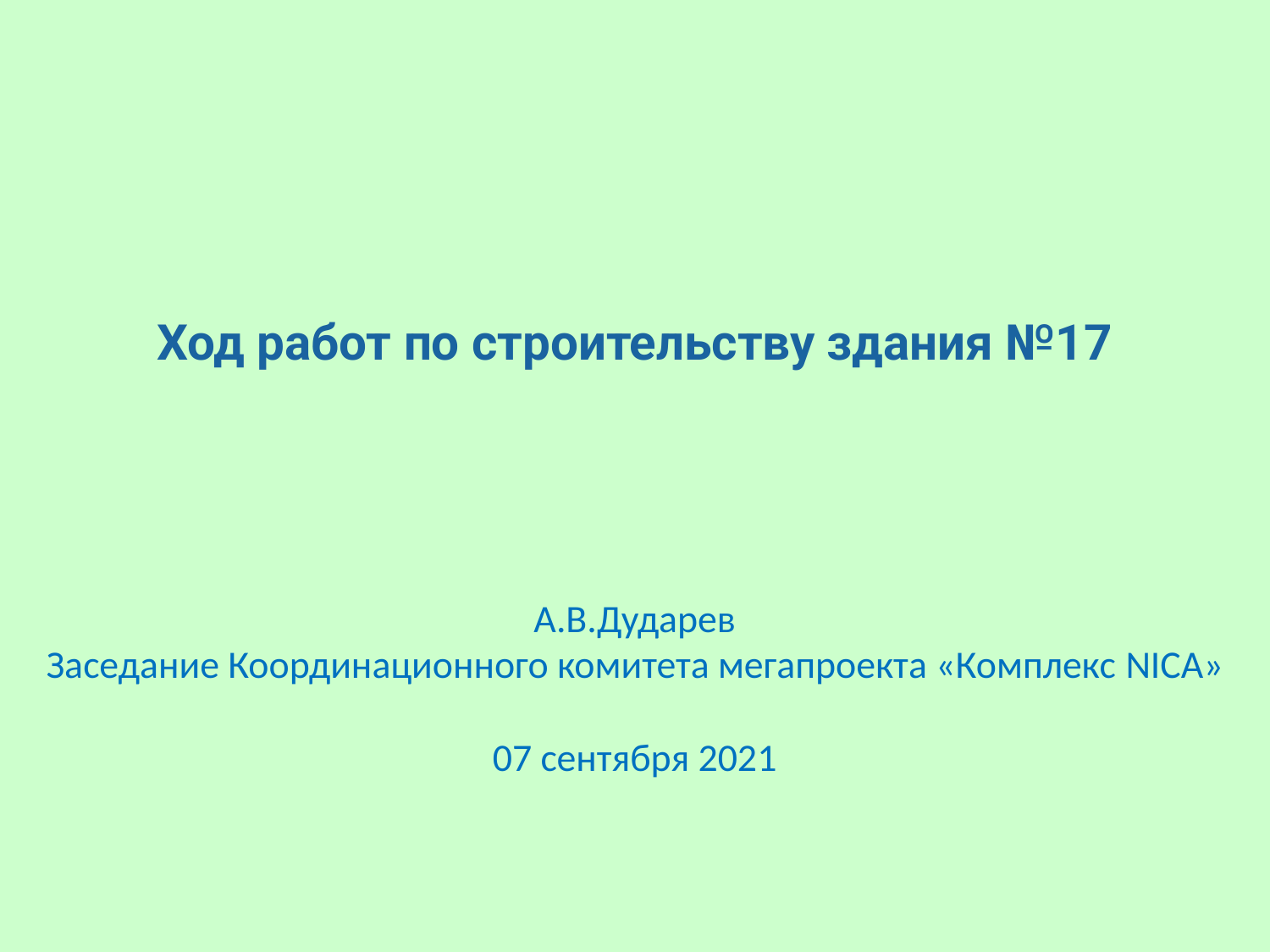

Ход работ по строительству здания №17
А.В.Дударев
Заседание Координационного комитета мегапроекта «Комплекс NICA»

07 сентября 2021